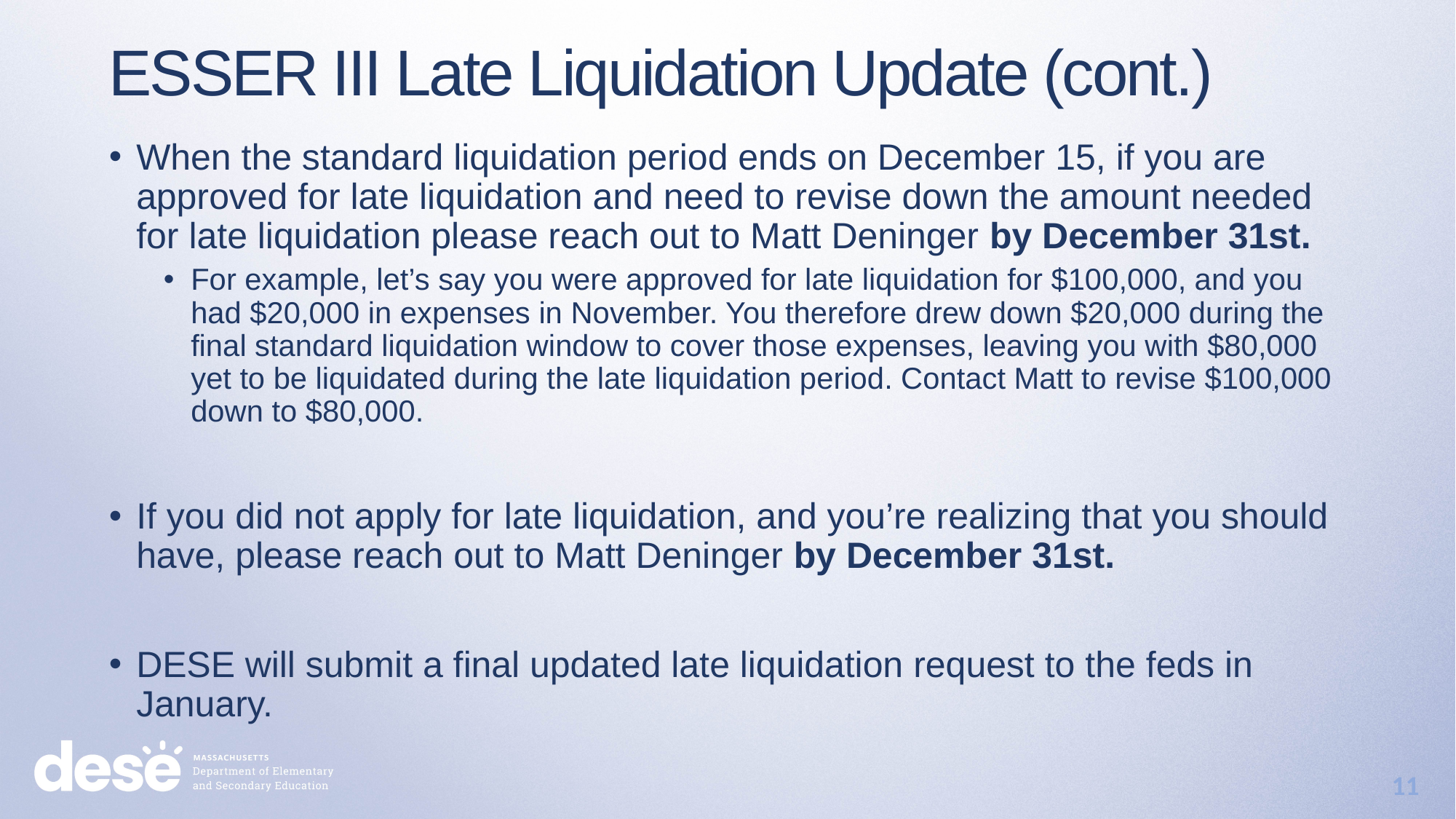

ESSER III Late Liquidation Update (cont.)
When the standard liquidation period ends on December 15, if you are approved for late liquidation and need to revise down the amount needed for late liquidation please reach out to Matt Deninger by December 31st.
For example, let’s say you were approved for late liquidation for $100,000, and you had $20,000 in expenses in November. You therefore drew down $20,000 during the final standard liquidation window to cover those expenses, leaving you with $80,000 yet to be liquidated during the late liquidation period. Contact Matt to revise $100,000 down to $80,000.

If you did not apply for late liquidation, and you’re realizing that you should have, please reach out to Matt Deninger by December 31st.

DESE will submit a final updated late liquidation request to the feds in January.
11